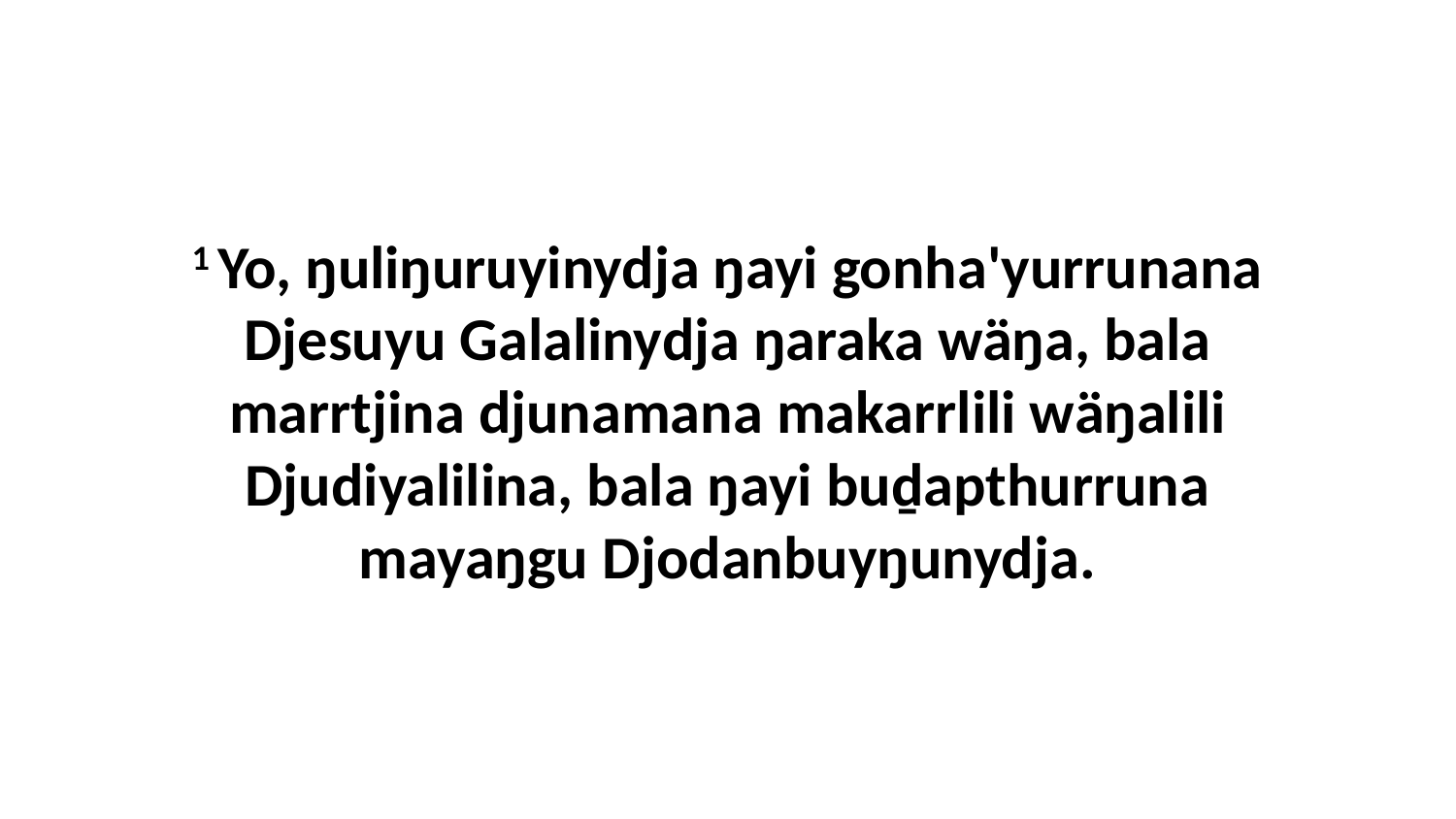

1 Yo, ŋuliŋuruyinydja ŋayi gonha'yurrunana Djesuyu Galalinydja ŋaraka wäŋa, bala marrtjina djunamana makarrlili wäŋalili Djudiyalilina, bala ŋayi buḏapthurruna mayaŋgu Djodanbuyŋunydja.